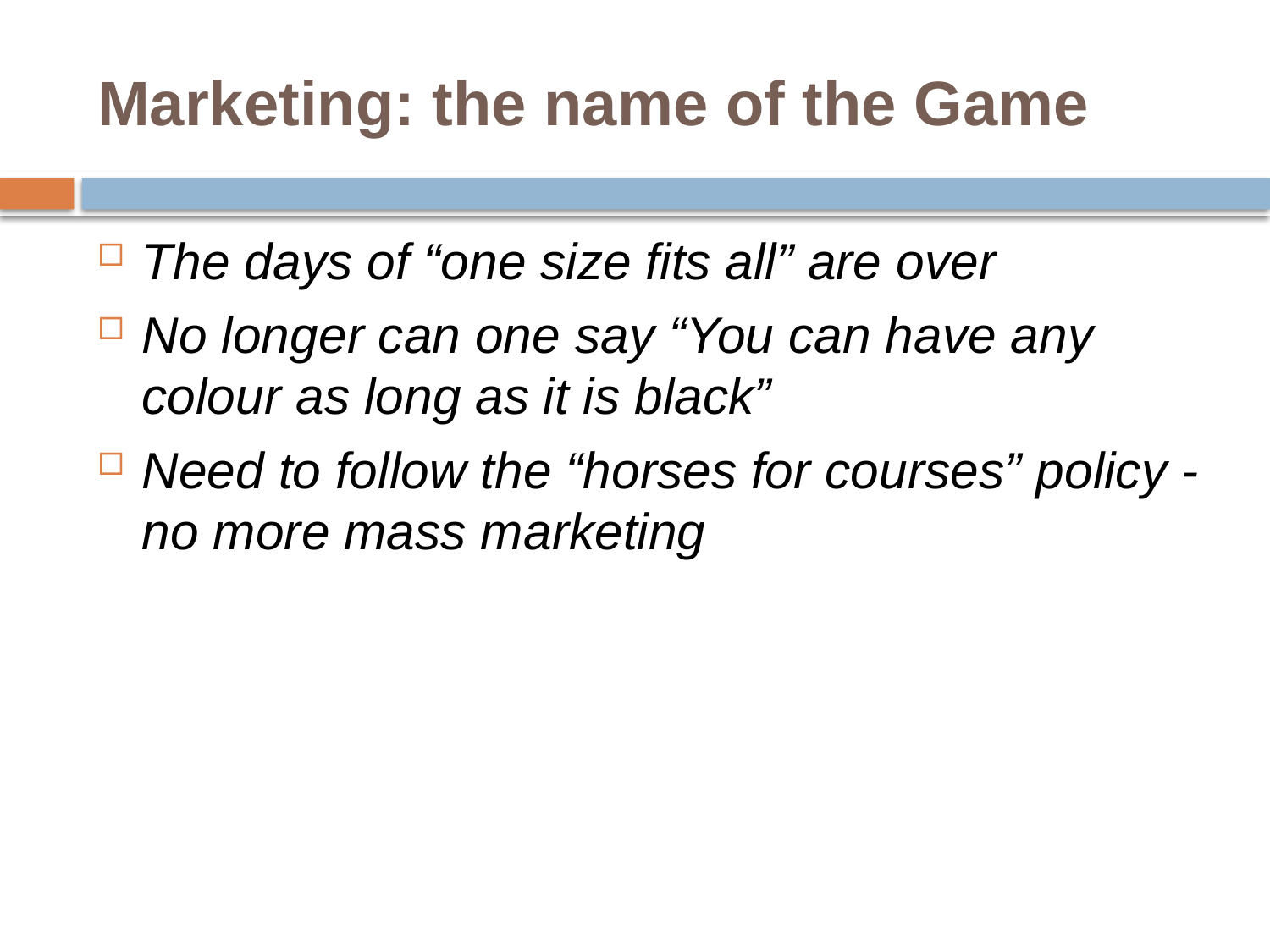

# Marketing: the name of the Game
The days of “one size fits all” are over
No longer can one say “You can have any colour as long as it is black”
Need to follow the “horses for courses” policy - no more mass marketing